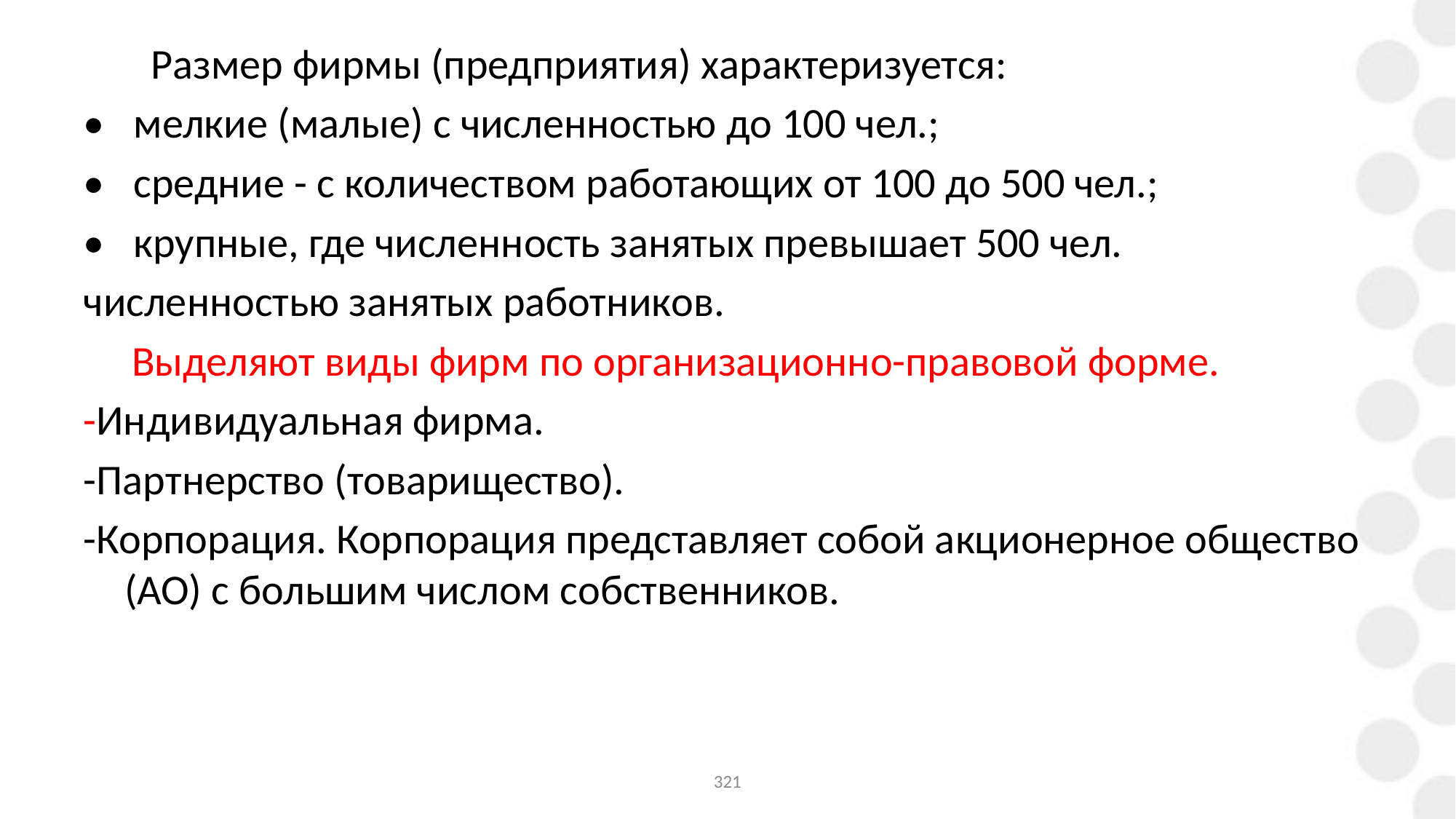

Размер фирмы (предприятия) характеризуется:
•   мелкие (малые) с численностью до 100 чел.;
•   средние - с количеством работающих от 100 до 500 чел.;
•   крупные, где численность занятых превышает 500 чел.
численностью занятых работников.
     Выделяют виды фирм по организационно-правовой форме.
-Индивидуальная фирма.
-Партнерство (товарищество).
-Корпорация. Корпорация представляет собой акционерное общество (АО) с большим числом собственников.

321